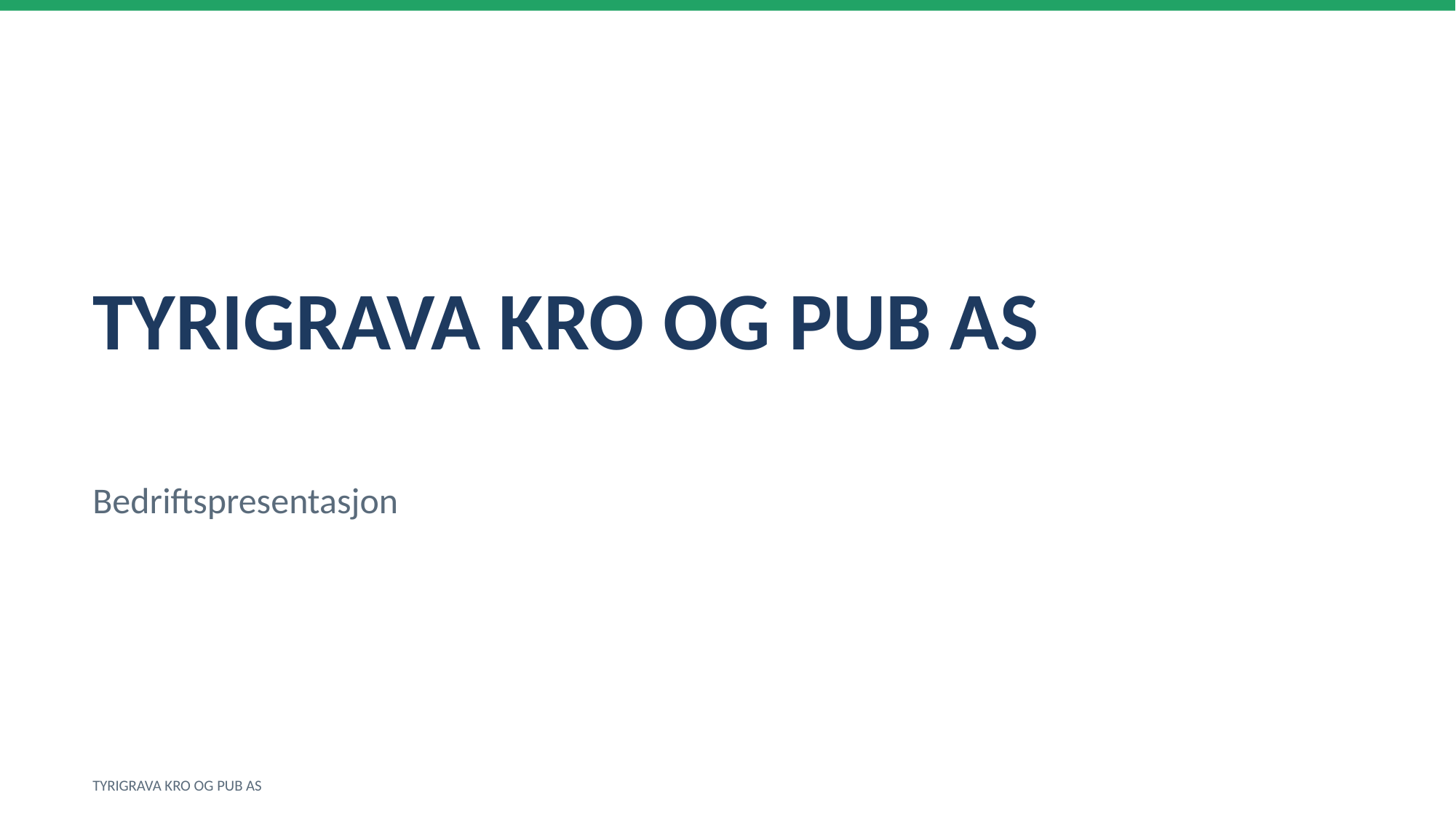

TYRIGRAVA KRO OG PUB AS
Bedriftspresentasjon
TYRIGRAVA KRO OG PUB AS